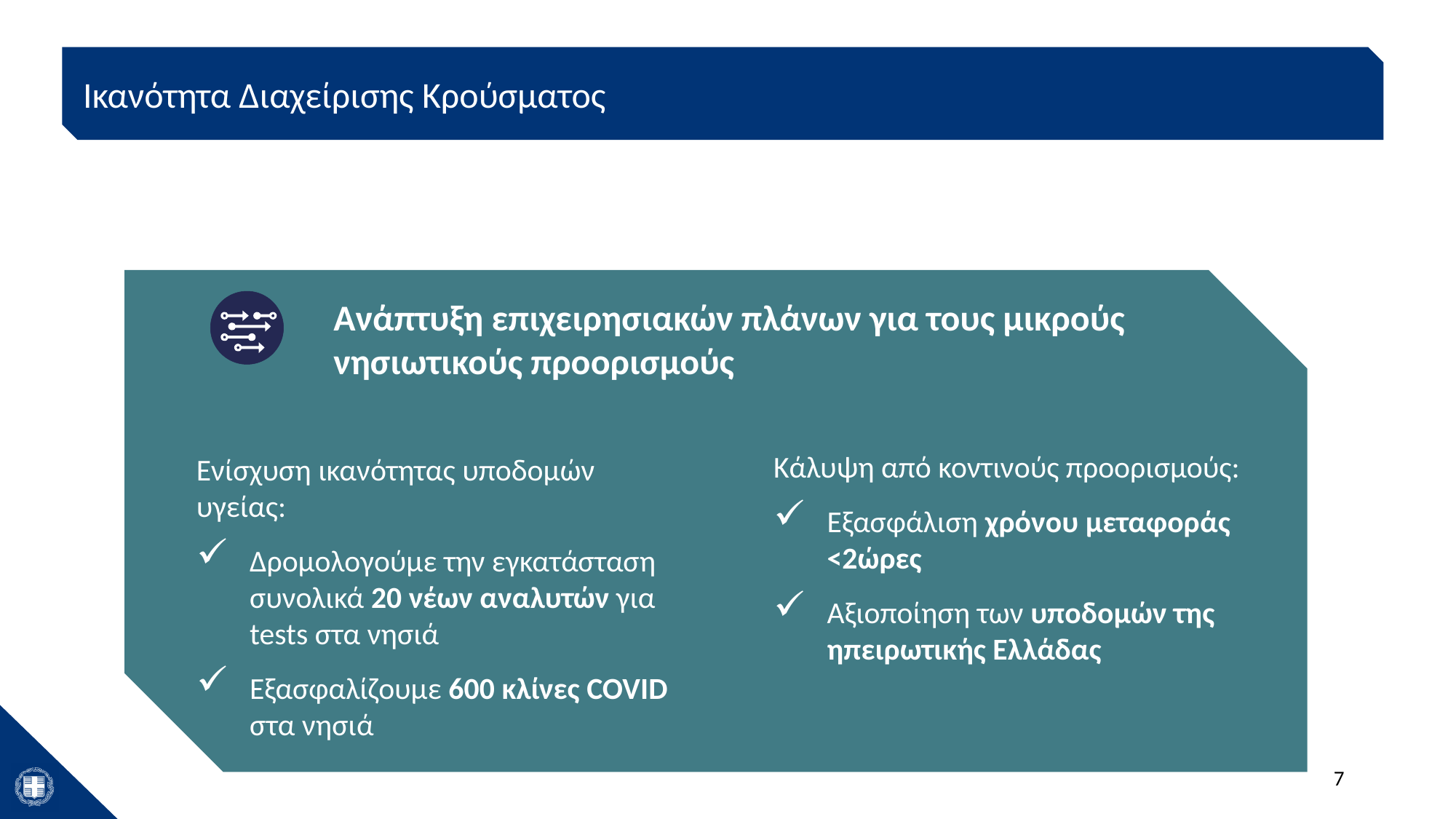

Ικανότητα Διαχείρισης Κρούσματος

Ανάπτυξη επιχειρησιακών πλάνων για τους μικρούς νησιωτικούς προορισμούς

Κάλυψη από κοντινούς προορισμούς:
Εξασφάλιση χρόνου μεταφοράς <2ώρες
Αξιοποίηση των υποδομών της ηπειρωτικής Ελλάδας
Ενίσχυση ικανότητας υποδομών υγείας:
Δρομολογούμε την εγκατάσταση συνολικά 20 νέων αναλυτών για tests στα νησιά
Εξασφαλίζουμε 600 κλίνες COVID στα νησιά
7